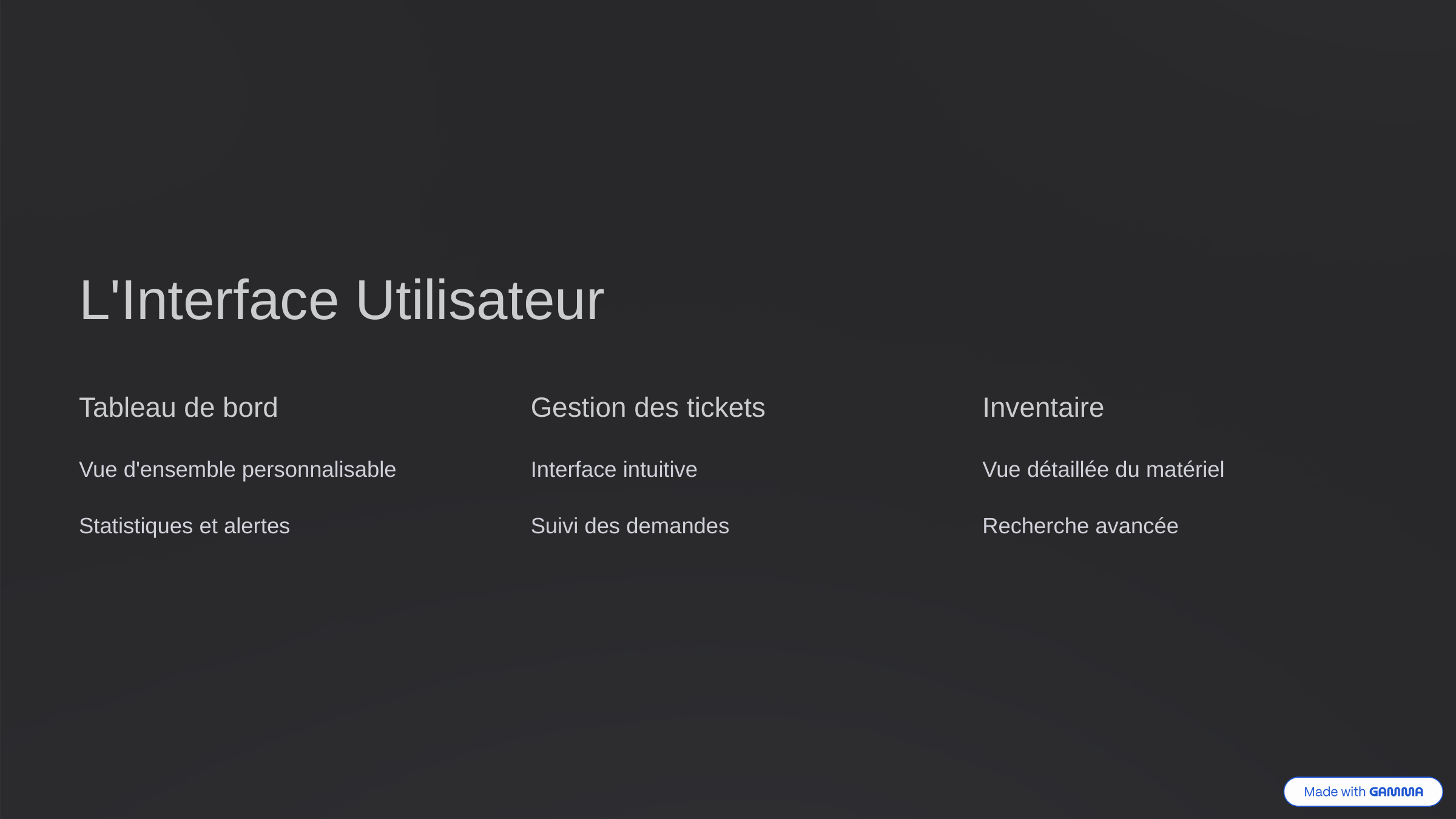

L'Interface Utilisateur
Tableau de bord
Gestion des tickets
Inventaire
Vue d'ensemble personnalisable
Interface intuitive
Vue détaillée du matériel
Statistiques et alertes
Suivi des demandes
Recherche avancée